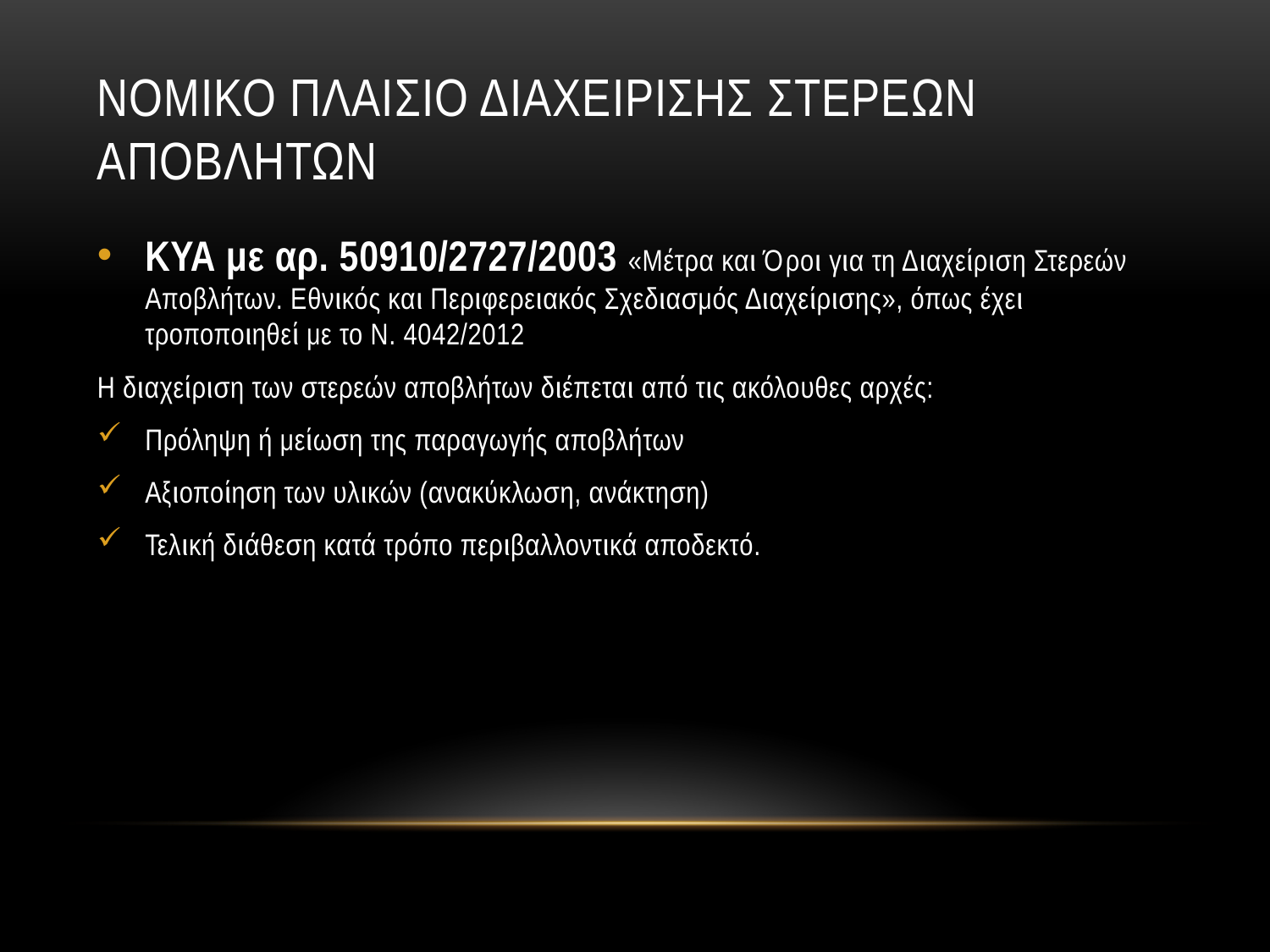

# Νομικο πλαισιο διαχειρισησ στερεων αποβλητων
ΚΥΑ με αρ. 50910/2727/2003 «Μέτρα και Όροι για τη Διαχείριση Στερεών Αποβλήτων. Εθνικός και Περιφερειακός Σχεδιασμός Διαχείρισης», όπως έχει τροποποιηθεί με το Ν. 4042/2012
Η διαχείριση των στερεών αποβλήτων διέπεται από τις ακόλουθες αρχές:
Πρόληψη ή μείωση της παραγωγής αποβλήτων
Αξιοποίηση των υλικών (ανακύκλωση, ανάκτηση)
Τελική διάθεση κατά τρόπο περιβαλλοντικά αποδεκτό.